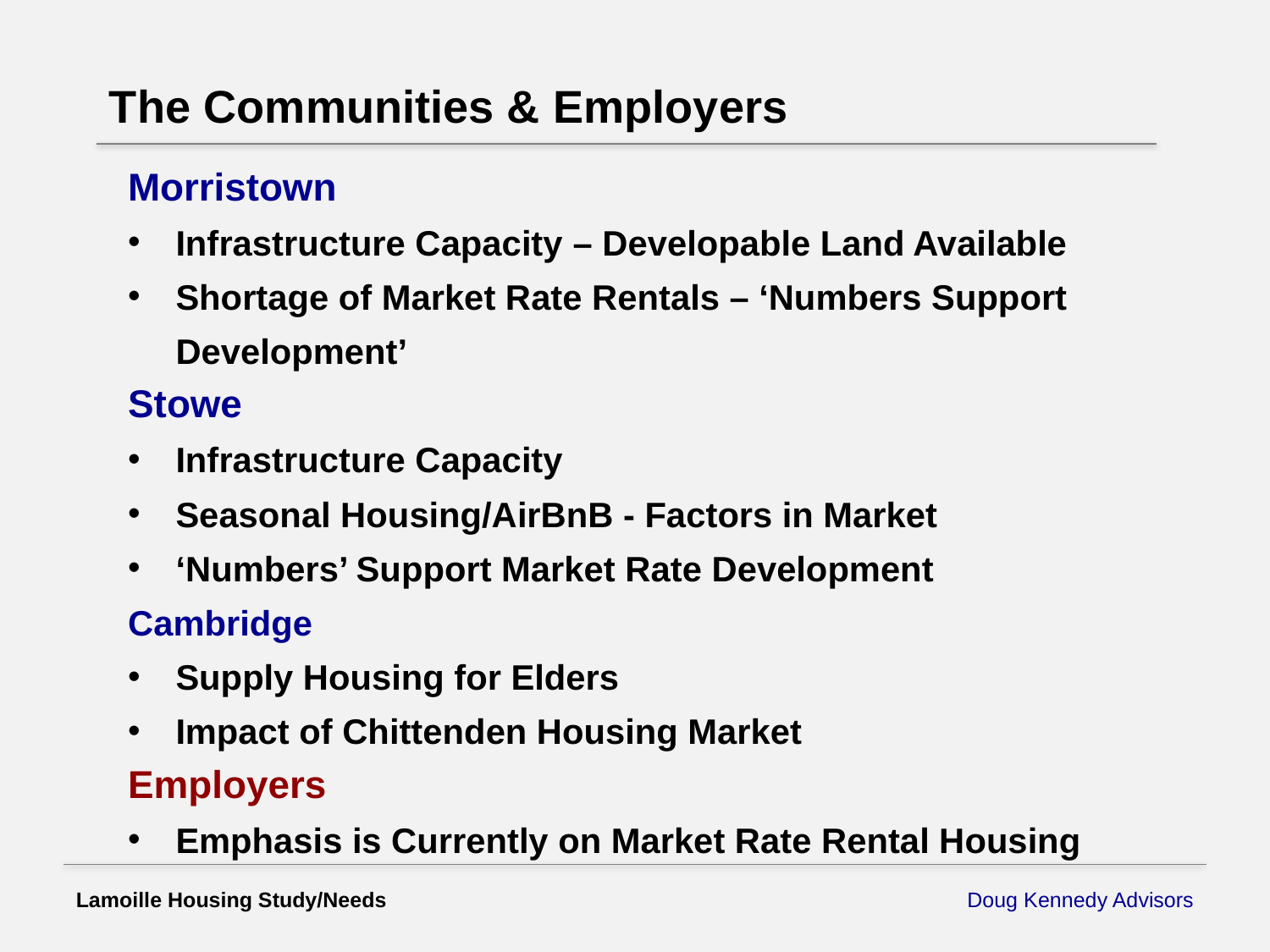

The Communities & Employers
Morristown
Infrastructure Capacity – Developable Land Available
Shortage of Market Rate Rentals – ‘Numbers Support Development’
Stowe
Infrastructure Capacity
Seasonal Housing/AirBnB - Factors in Market
‘Numbers’ Support Market Rate Development
Cambridge
Supply Housing for Elders
Impact of Chittenden Housing Market
Employers
Emphasis is Currently on Market Rate Rental Housing